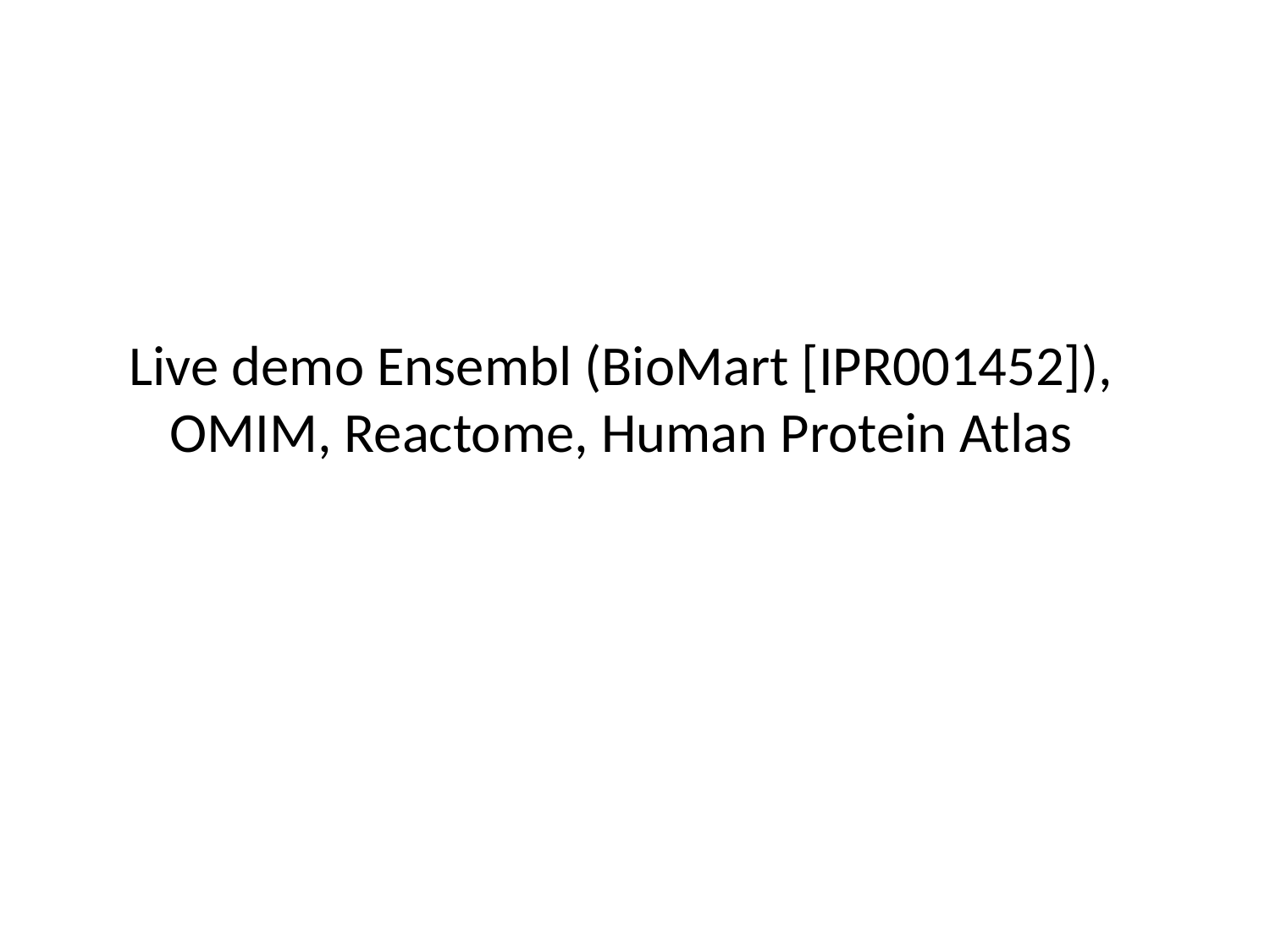

Live demo Ensembl (BioMart [IPR001452]),
OMIM, Reactome, Human Protein Atlas